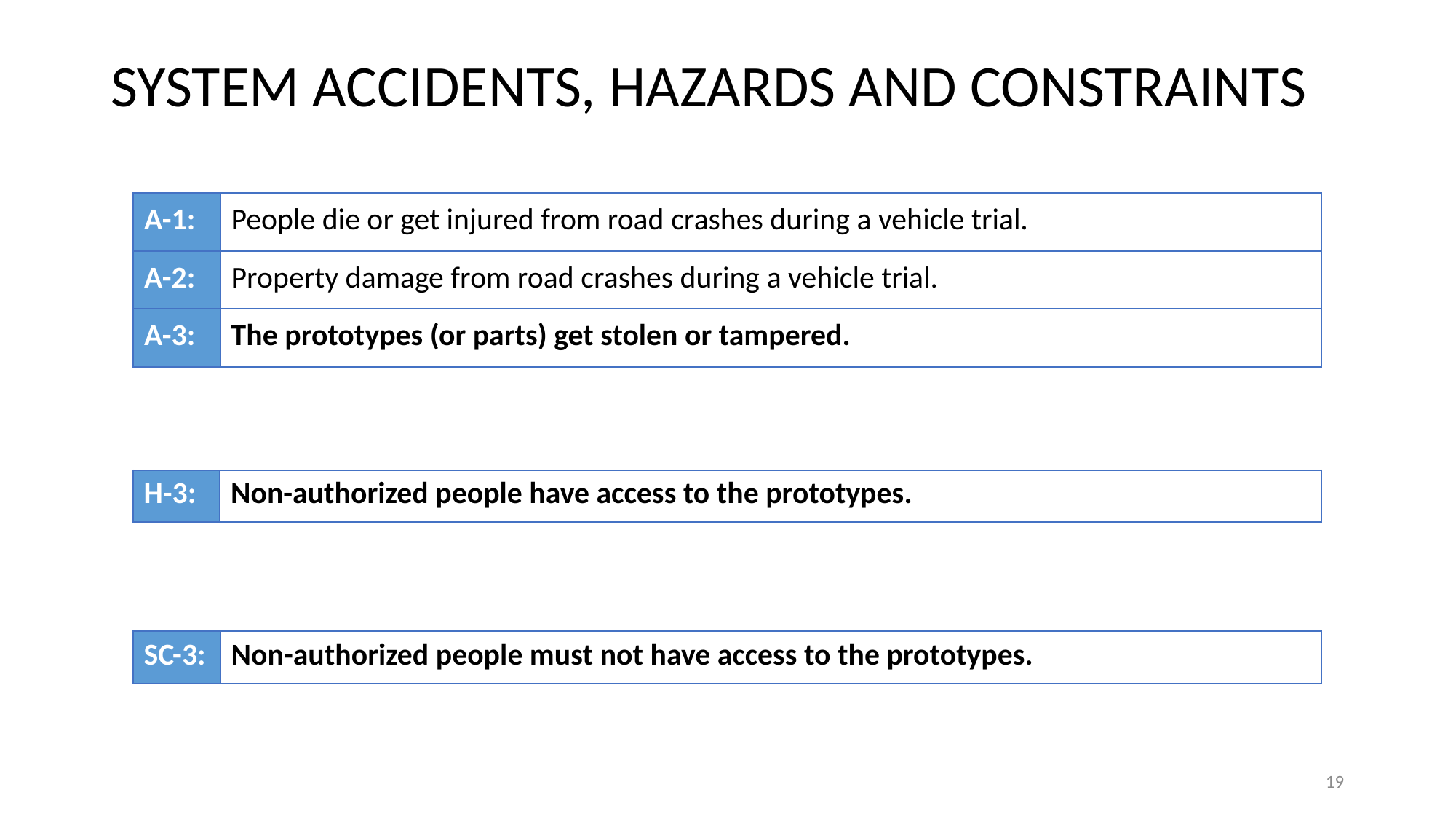

# SYSTEM ACCIDENTS, HAZARDS AND CONSTRAINTS
| A-1: | People die or get injured from road crashes during a vehicle trial. |
| --- | --- |
| A-2: | Property damage from road crashes during a vehicle trial. |
| A-3: | The prototypes (or parts) get stolen or tampered. |
| H-3: | Non-authorized people have access to the prototypes. |
| --- | --- |
| SC-3: | Non-authorized people must not have access to the prototypes. |
| --- | --- |
19